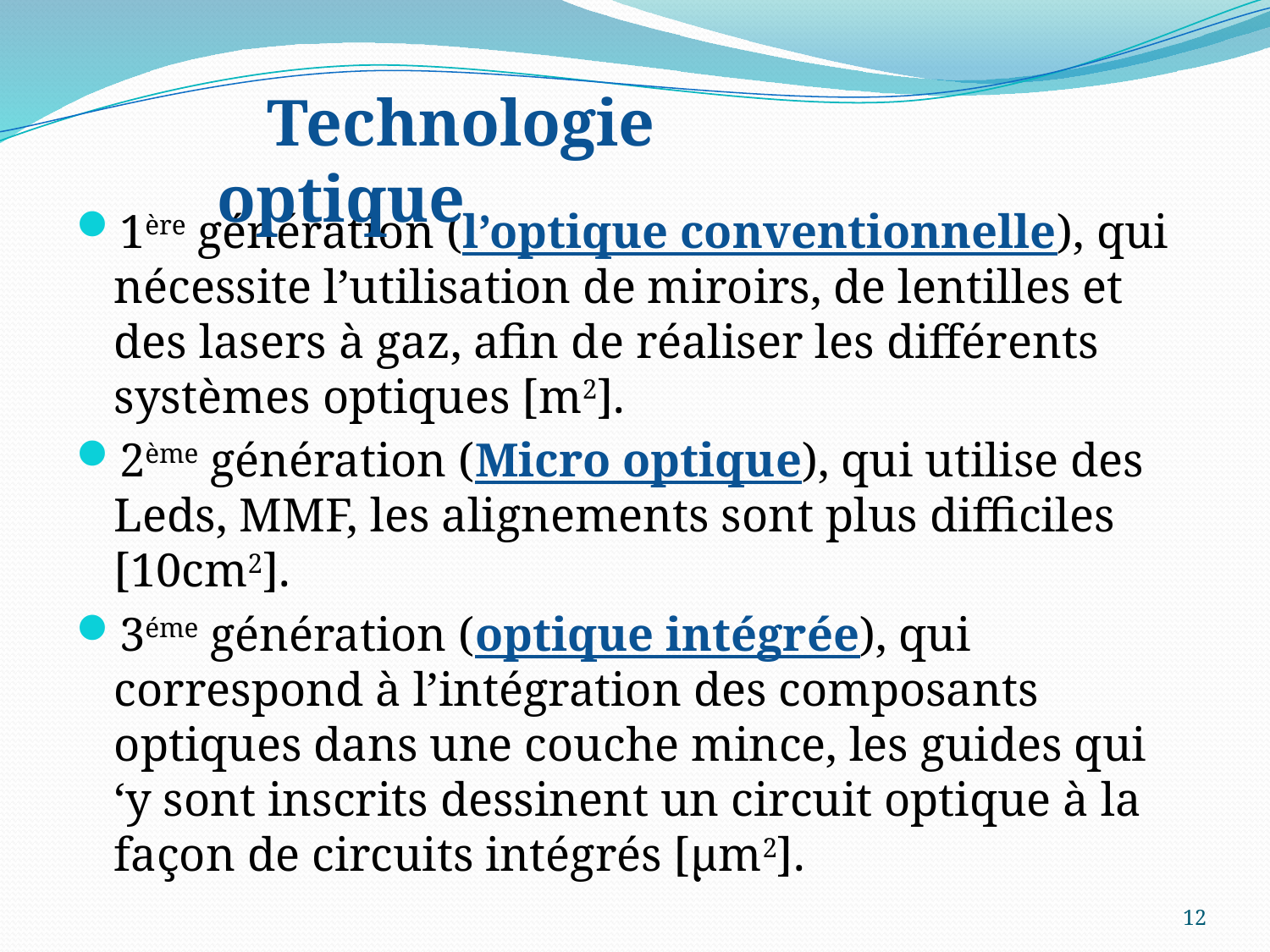

Technologie optique
1ère génération (l’optique conventionnelle), qui nécessite l’utilisation de miroirs, de lentilles et des lasers à gaz, afin de réaliser les différents systèmes optiques [m2].
2ème génération (Micro optique), qui utilise des Leds, MMF, les alignements sont plus difficiles [10cm2].
3éme génération (optique intégrée), qui correspond à l’intégration des composants optiques dans une couche mince, les guides qui ‘y sont inscrits dessinent un circuit optique à la façon de circuits intégrés [µm2].

12